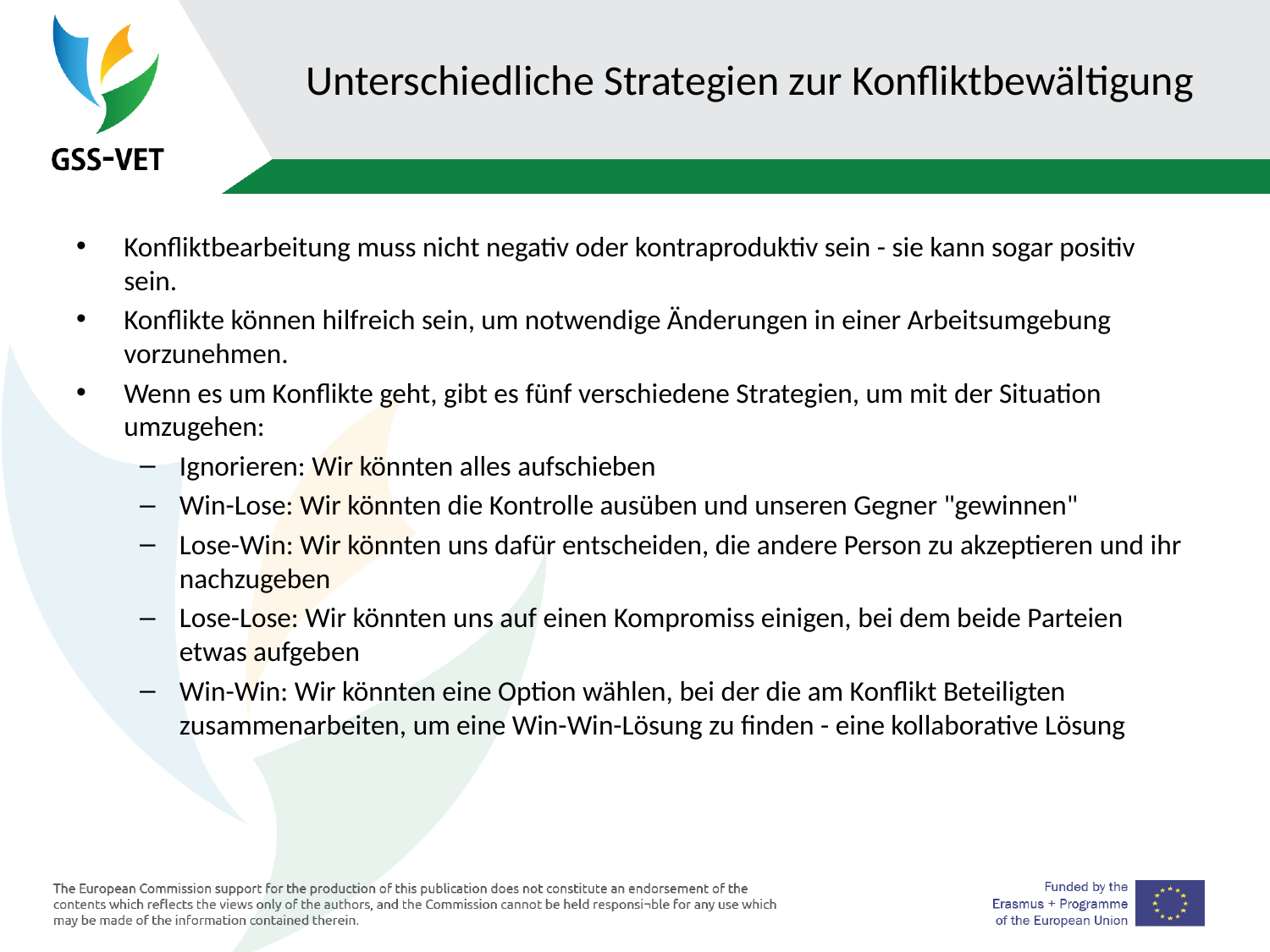

# Unterschiedliche Strategien zur Konfliktbewältigung
Konfliktbearbeitung muss nicht negativ oder kontraproduktiv sein - sie kann sogar positiv sein.
Konflikte können hilfreich sein, um notwendige Änderungen in einer Arbeitsumgebung vorzunehmen.
Wenn es um Konflikte geht, gibt es fünf verschiedene Strategien, um mit der Situation umzugehen:
Ignorieren: Wir könnten alles aufschieben
Win-Lose: Wir könnten die Kontrolle ausüben und unseren Gegner "gewinnen"
Lose-Win: Wir könnten uns dafür entscheiden, die andere Person zu akzeptieren und ihr nachzugeben
Lose-Lose: Wir könnten uns auf einen Kompromiss einigen, bei dem beide Parteien etwas aufgeben
Win-Win: Wir könnten eine Option wählen, bei der die am Konflikt Beteiligten zusammenarbeiten, um eine Win-Win-Lösung zu finden - eine kollaborative Lösung